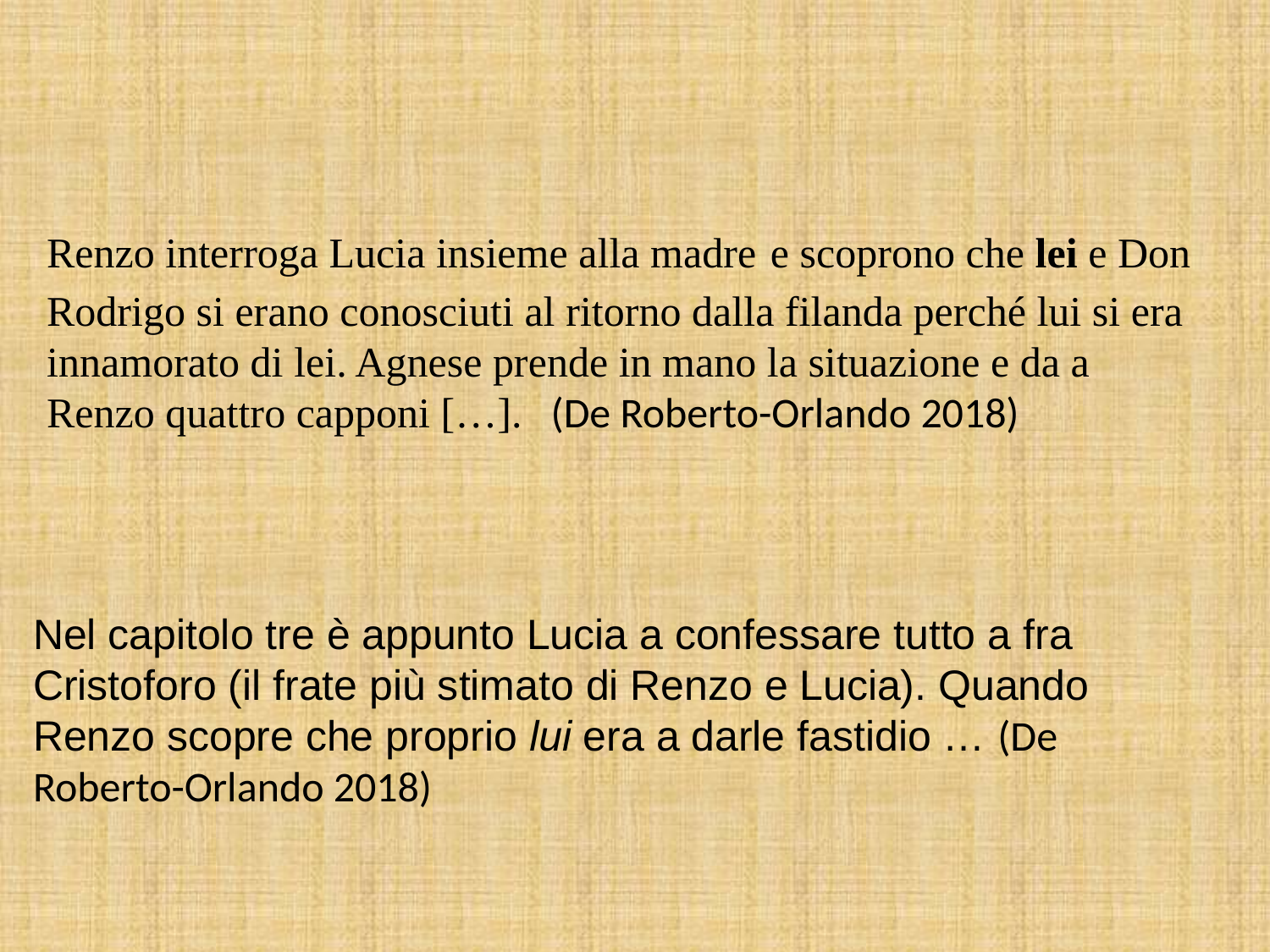

Renzo interroga Lucia insieme alla madre  e scoprono che lei e Don Rodrigo si erano conosciuti al ritorno dalla filanda perché lui si era innamorato di lei. Agnese prende in mano la situazione e da a Renzo quattro capponi […].   (De Roberto-Orlando 2018)
Nel capitolo tre è appunto Lucia a confessare tutto a fra Cristoforo (il frate più stimato di Renzo e Lucia). Quando Renzo scopre che proprio lui era a darle fastidio … (De Roberto-Orlando 2018)